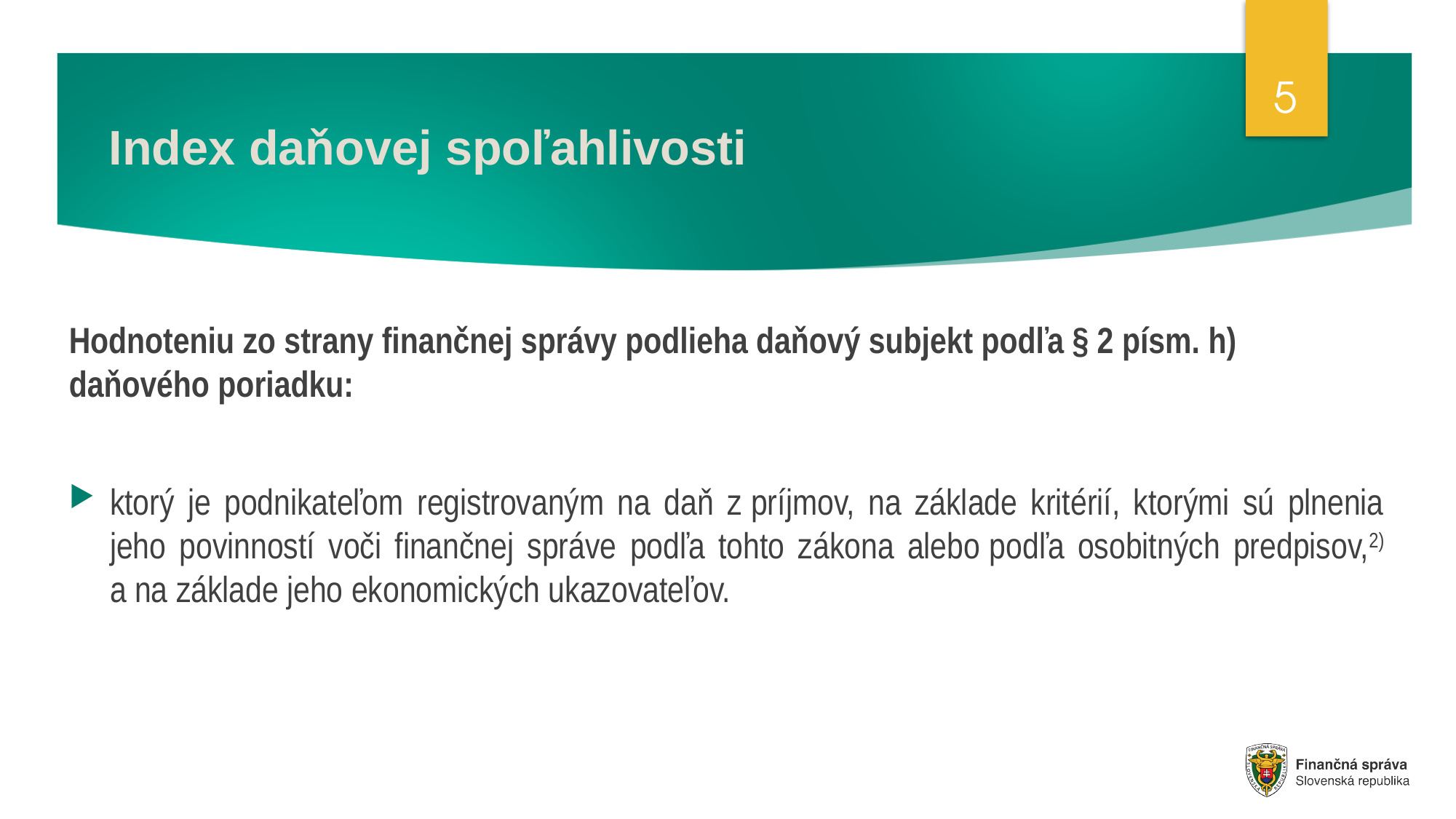

5
# Index daňovej spoľahlivosti
Hodnoteniu zo strany finančnej správy podlieha daňový subjekt podľa § 2 písm. h) daňového poriadku:

ktorý je podnikateľom registrovaným na daň z príjmov, na základe kritérií, ktorými sú plnenia jeho povinností voči finančnej správe podľa tohto zákona alebo podľa osobitných predpisov,2) a na základe jeho ekonomických ukazovateľov.